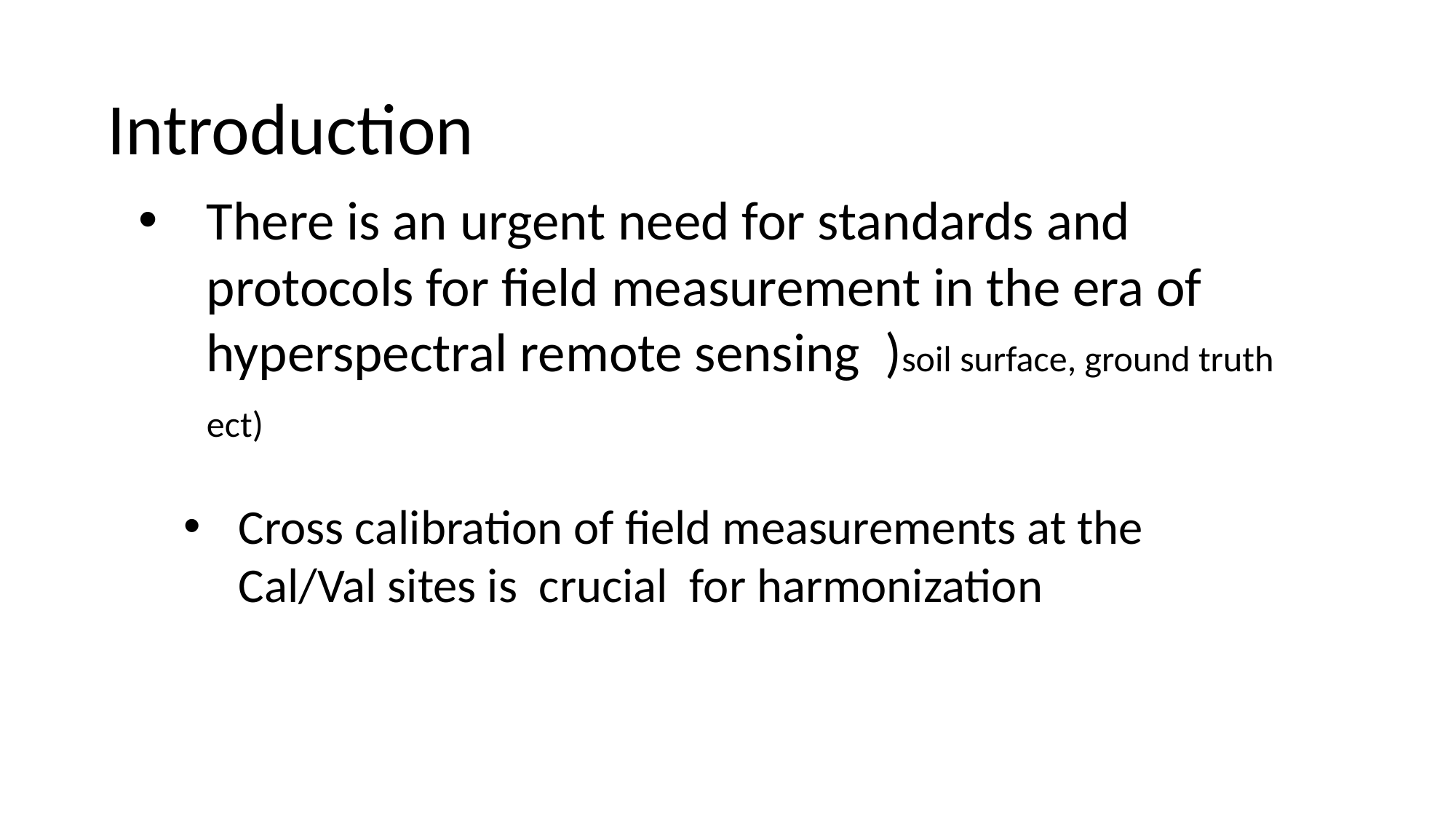

Introduction
There is an urgent need for standards and protocols for field measurement in the era of hyperspectral remote sensing  )soil surface, ground truth ect)
Cross calibration of field measurements at the Cal/Val sites is  crucial  for harmonization